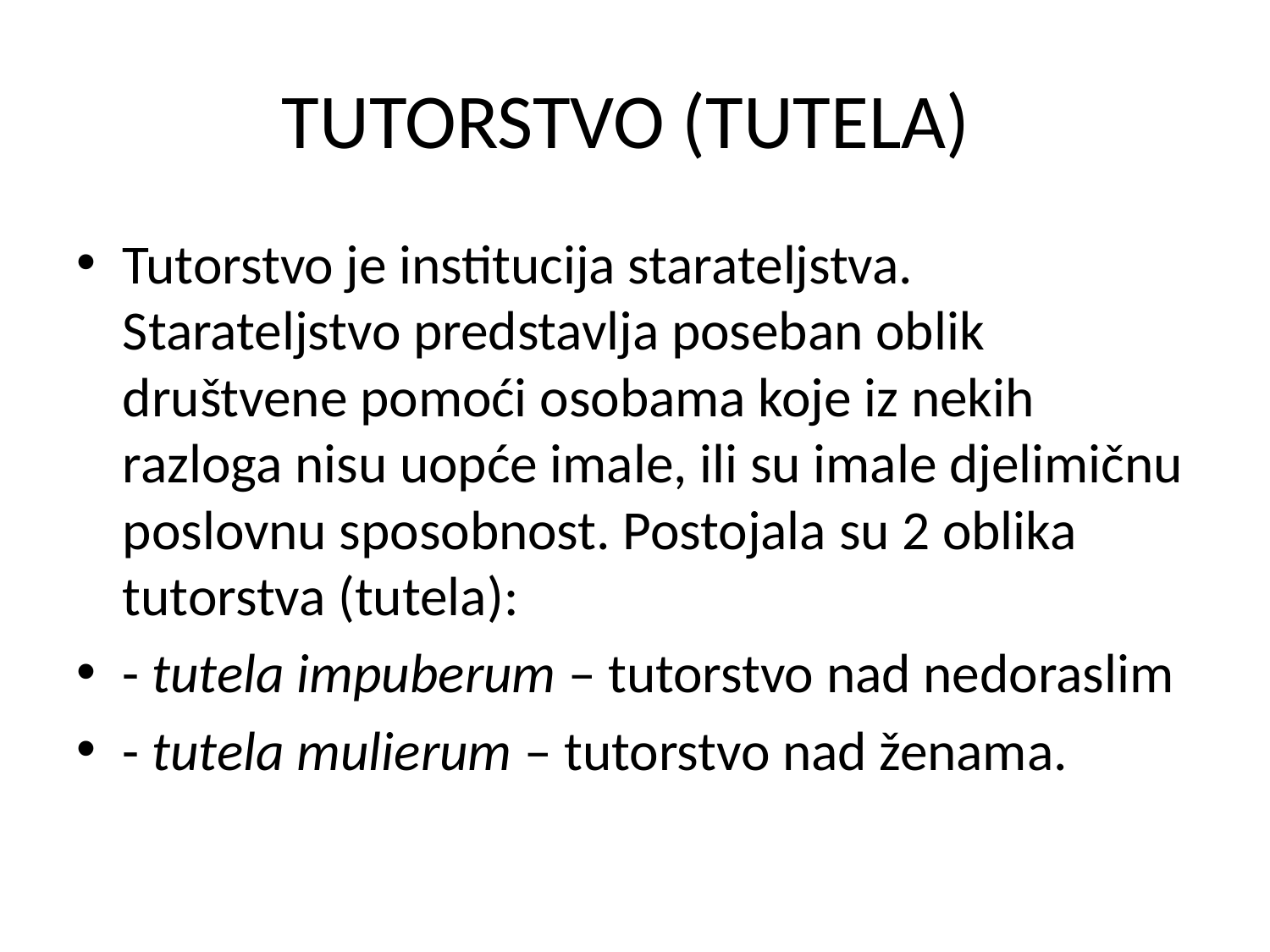

# TUTORSTVO (TUTELA)
Tutorstvo je institucija starateljstva. Starateljstvo predstavlja poseban oblik društvene pomoći osobama koje iz nekih razloga nisu uopće imale, ili su imale djelimičnu poslovnu sposobnost. Postojala su 2 oblika tutorstva (tutela):
- tutela impuberum – tutorstvo nad nedoraslim
- tutela mulierum – tutorstvo nad ženama.